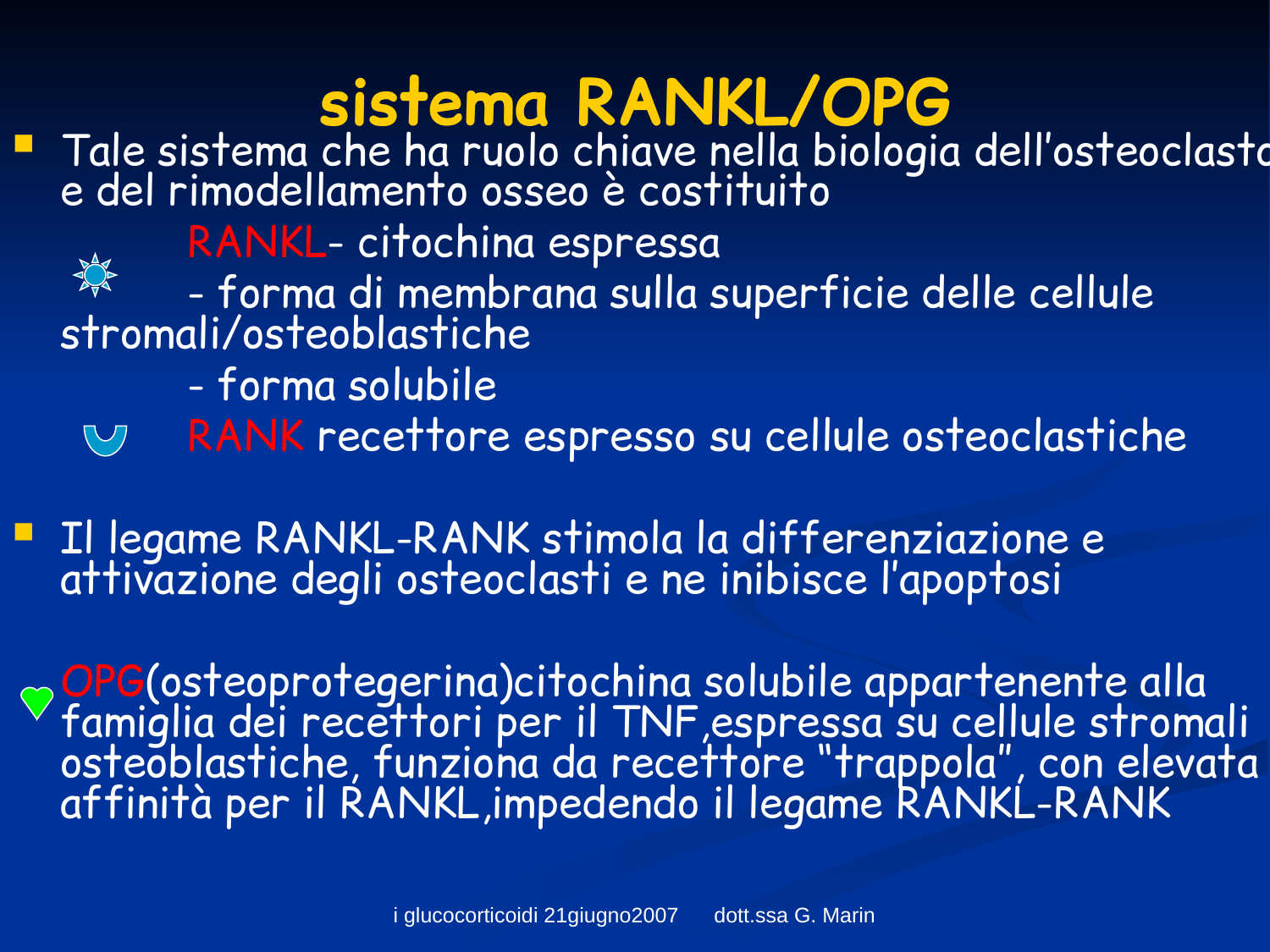

sistema RANKL/OPG
Tale sistema che ha ruolo chiave nella biologia dell’osteoclasto e del rimodellamento osseo è costituito
		RANKL- citochina espressa
		- forma di membrana sulla superficie delle cellule 	stromali/osteoblastiche
		- forma solubile
		RANK recettore espresso su cellule osteoclastiche

Il legame RANKL-RANK stimola la differenziazione e attivazione degli osteoclasti e ne inibisce l’apoptosi

	OPG(osteoprotegerina)citochina solubile appartenente alla famiglia dei recettori per il TNF,espressa su cellule stromali osteoblastiche, funziona da recettore “trappola”, con elevata affinità per il RANKL,impedendo il legame RANKL-RANK

i glucocorticoidi 21giugno2007      dott.ssa G. Marin